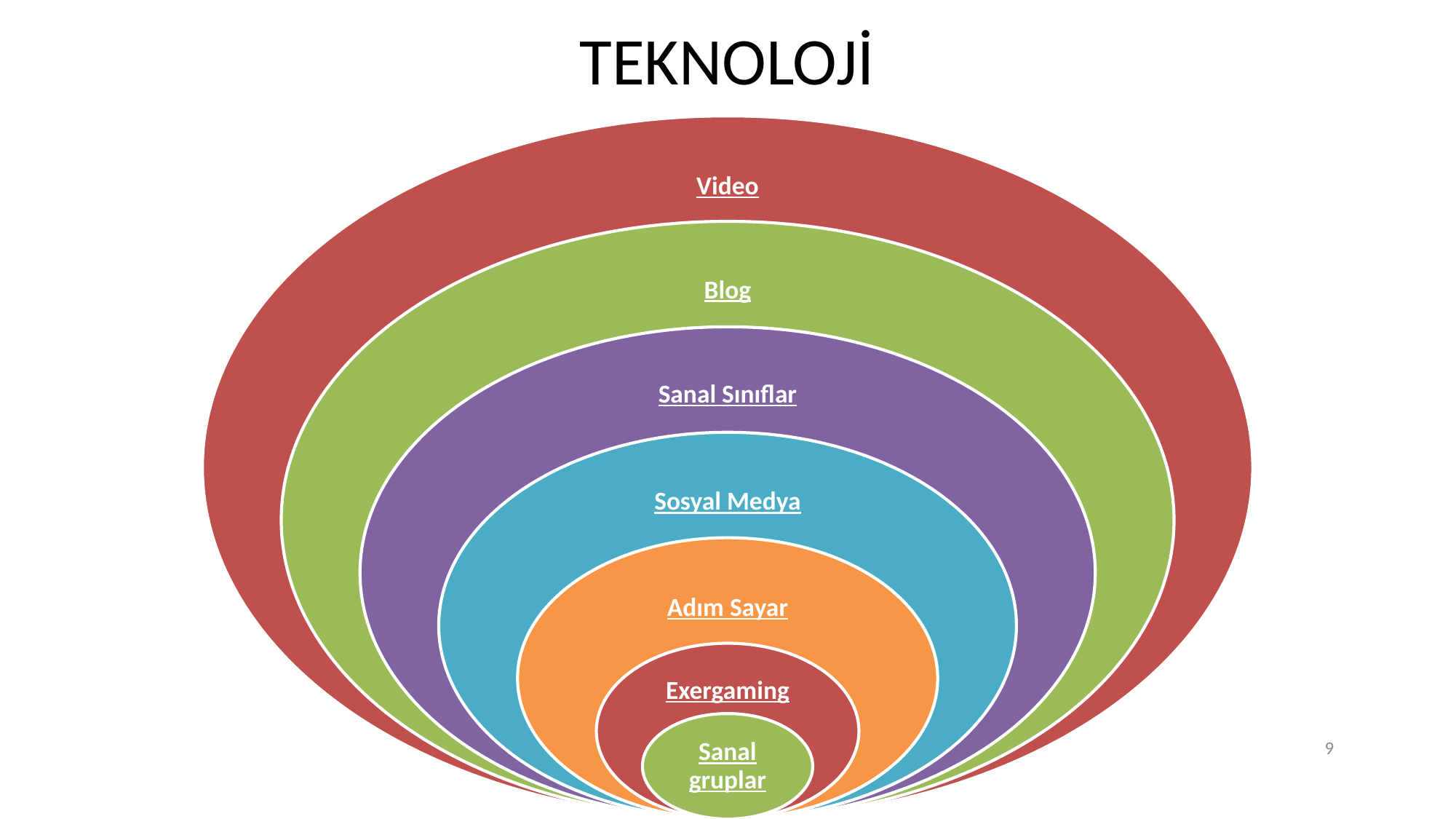

# TEKNOLOJİ
Video
Blog
Sanal Sınıflar
Sosyal Medya
Adım Sayar
Exergaming
Sanal gruplar
9